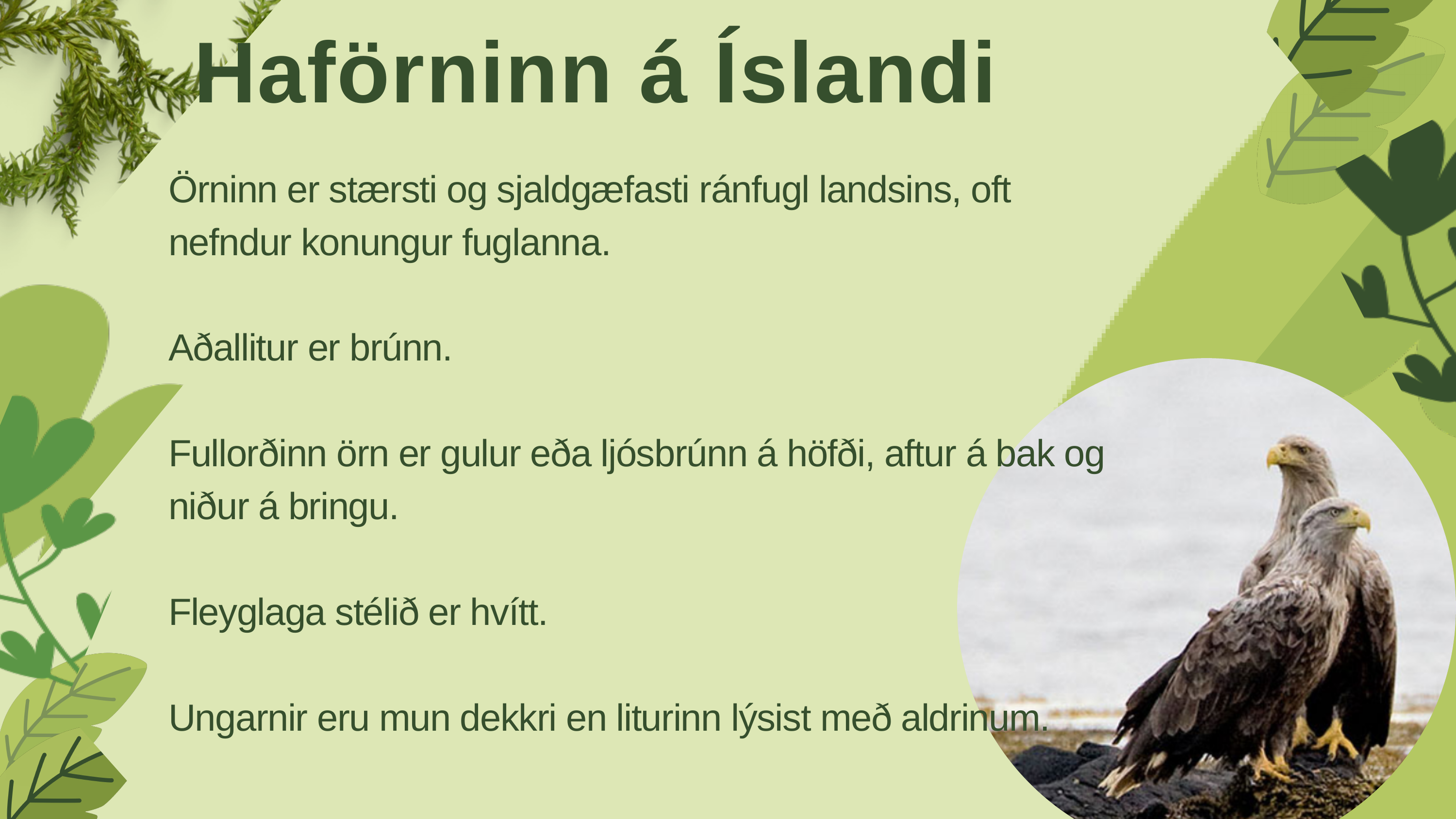

Haförninn á Íslandi

Örninn er stærsti og sjaldgæfasti ránfugl landsins, oft nefndur konungur fuglanna.

Aðallitur er brúnn.
Fullorðinn örn er gulur eða ljósbrúnn á höfði, aftur á bak og niður á bringu.

Fleyglaga stélið er hvítt.

Ungarnir eru mun dekkri en liturinn lýsist með aldrinum.